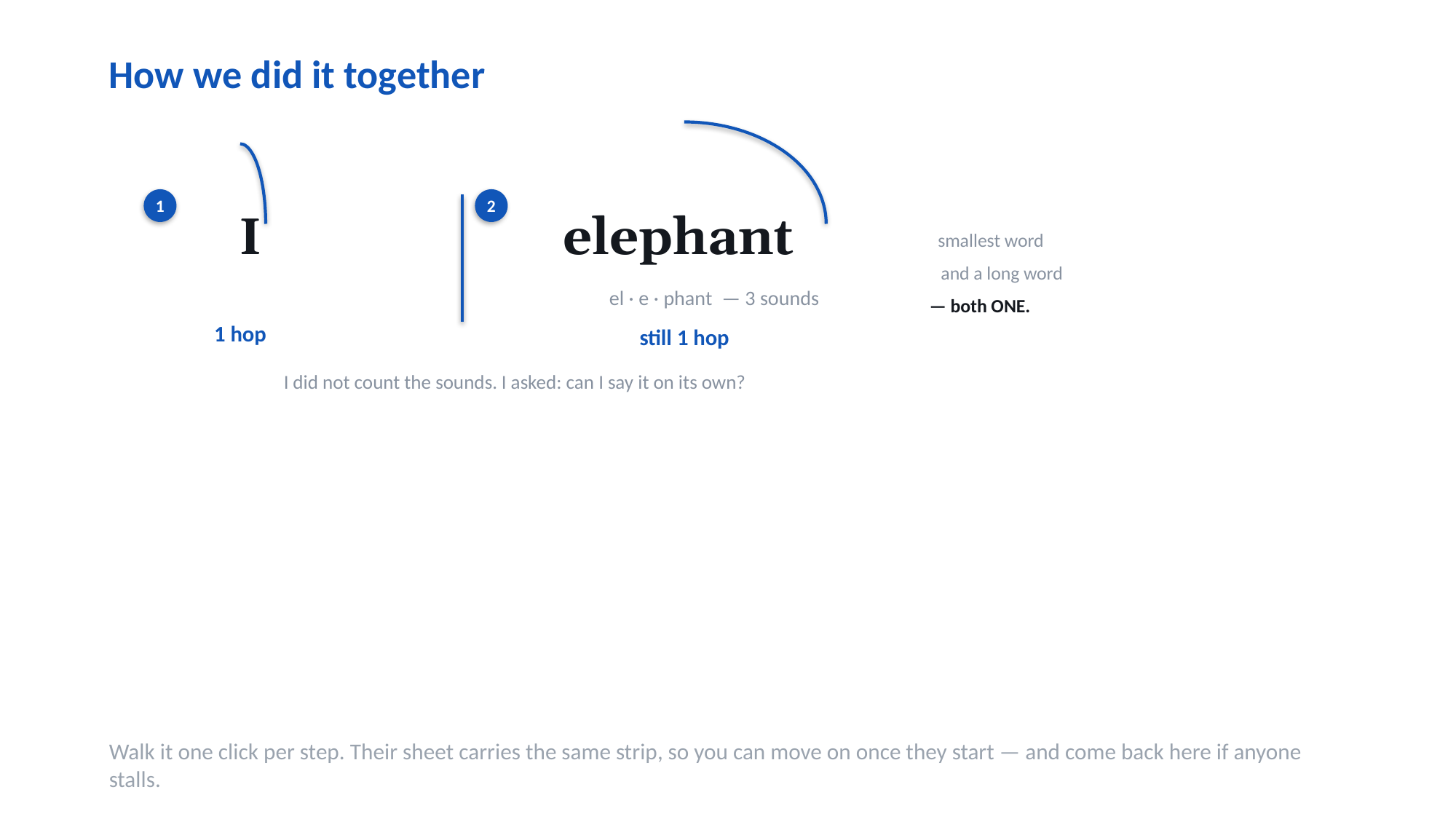

How we did it together

1
2
I
elephant
smallest word
and a long word
el · e · phant  — 3 sounds
— both ONE.
1 hop
still 1 hop
I did not count the sounds. I asked: can I say it on its own?
Walk it one click per step. Their sheet carries the same strip, so you can move on once they start — and come back here if anyone stalls.